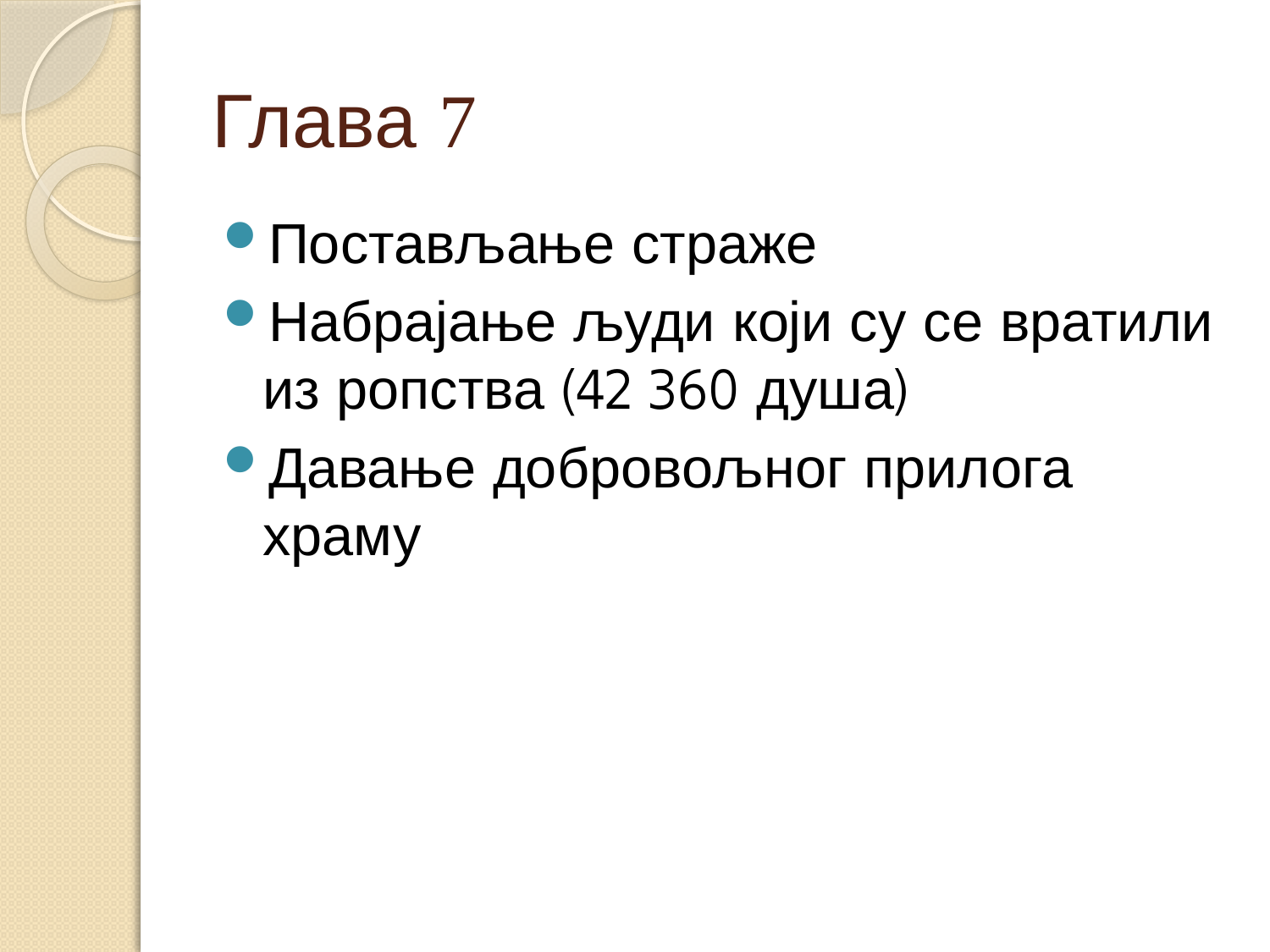

# Глава 7
Постављање страже
Набрајање људи који су се вратили из ропства (42 360 душа)
Давање добровољног прилога храму